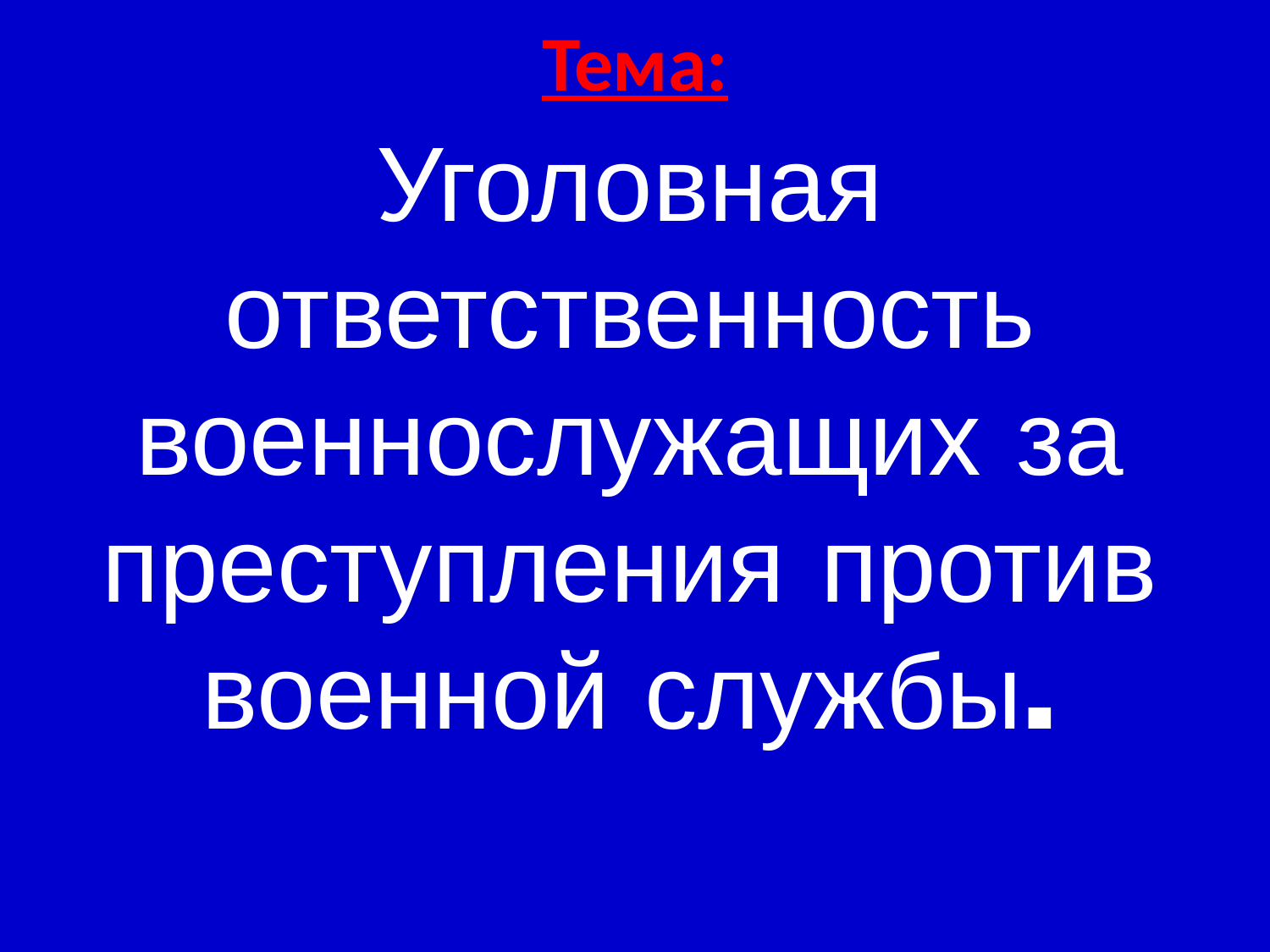

# Тема:
Уголовная ответственность военнослужащих за преступления против военной службы.